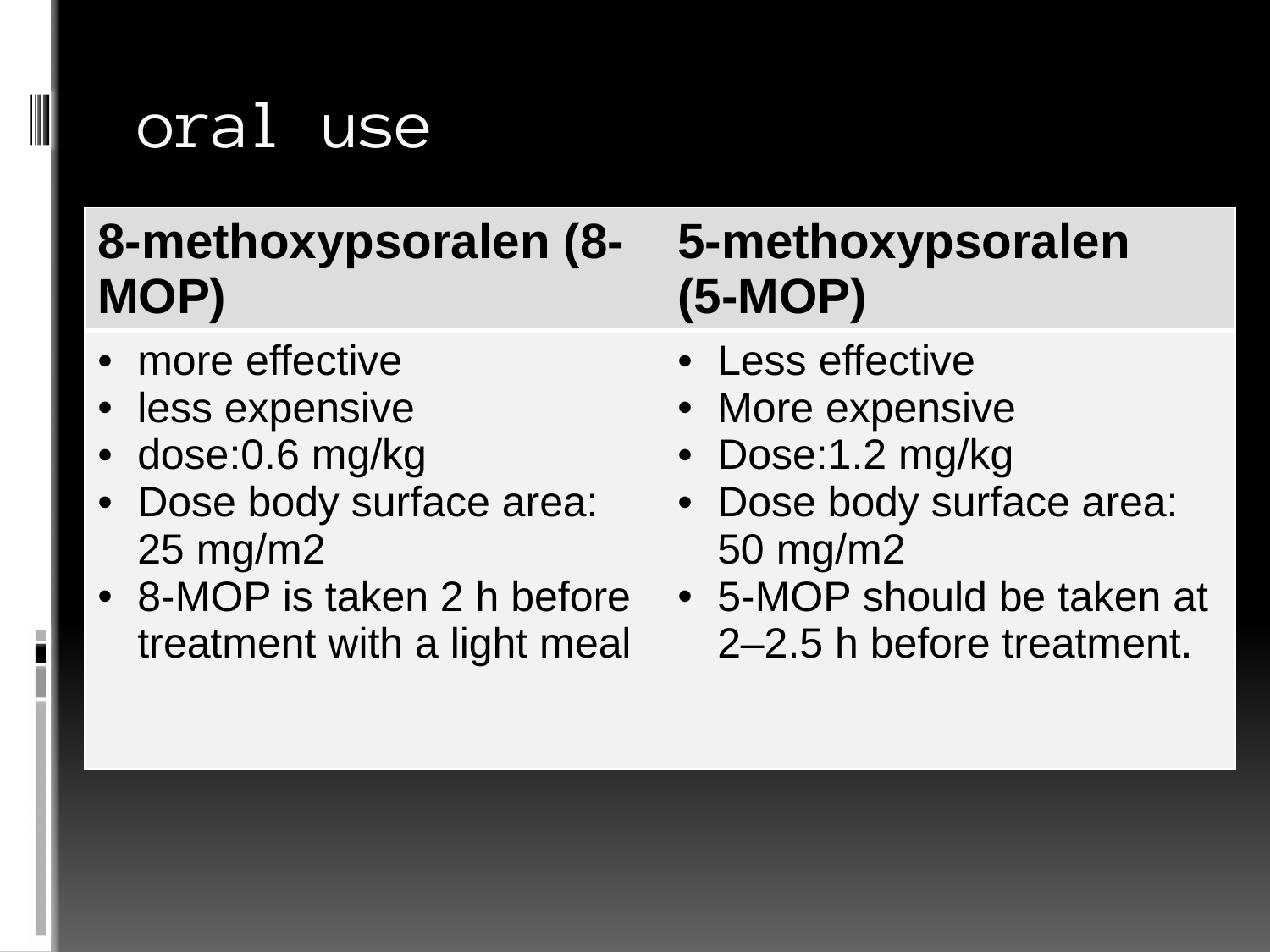

# oral use
| 8‐methoxypsoralen (8‐MOP) | 5‐methoxypsoralen (5-MOP) |
| --- | --- |
| more effective less expensive dose:0.6 mg/kg Dose body surface area: 25 mg/m2 8‐MOP is taken 2 h before treatment with a light meal | Less effective More expensive Dose:1.2 mg/kg Dose body surface area: 50 mg/m2 5‐MOP should be taken at 2–2.5 h before treatment. |